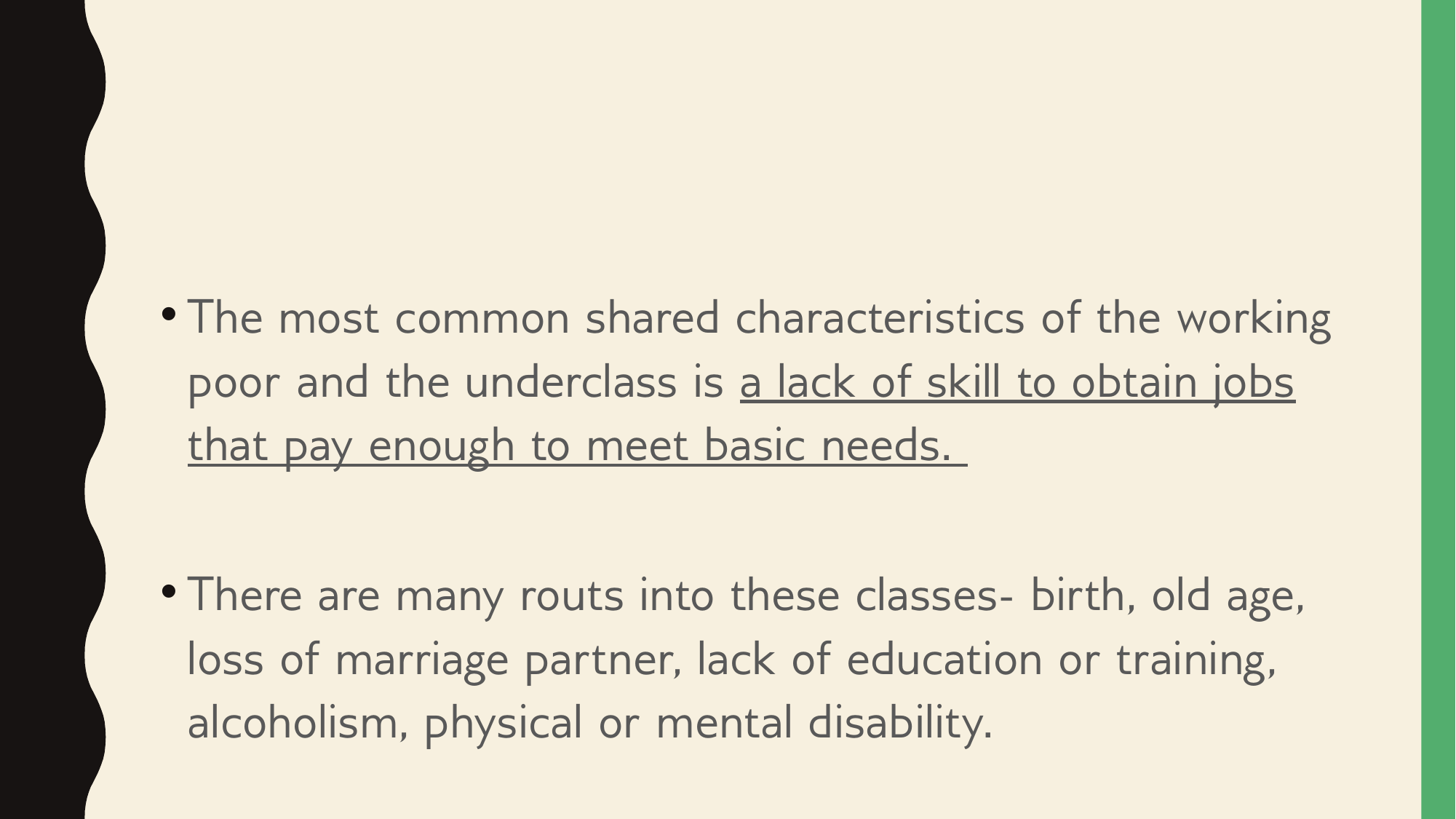

#
The most common shared characteristics of the working poor and the underclass is a lack of skill to obtain jobs that pay enough to meet basic needs.

There are many routs into these classes- birth, old age, loss of marriage partner, lack of education or training, alcoholism, physical or mental disability.